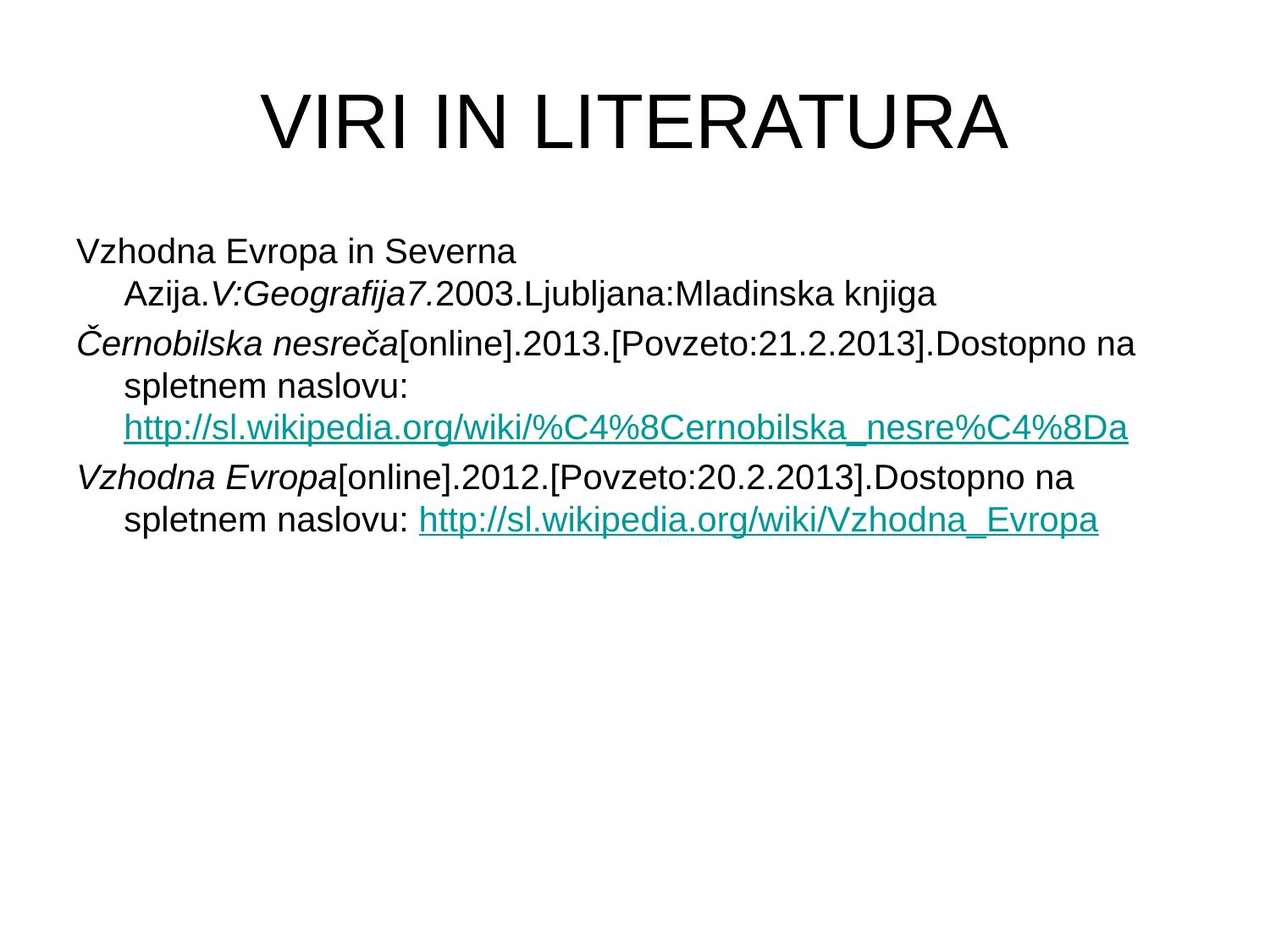

# VIRI IN LITERATURA
Vzhodna Evropa in Severna Azija.V:Geografija7.2003.Ljubljana:Mladinska knjiga
Černobilska nesreča[online].2013.[Povzeto:21.2.2013].Dostopno na spletnem naslovu: http://sl.wikipedia.org/wiki/%C4%8Cernobilska_nesre%C4%8Da
Vzhodna Evropa[online].2012.[Povzeto:20.2.2013].Dostopno na spletnem naslovu: http://sl.wikipedia.org/wiki/Vzhodna_Evropa